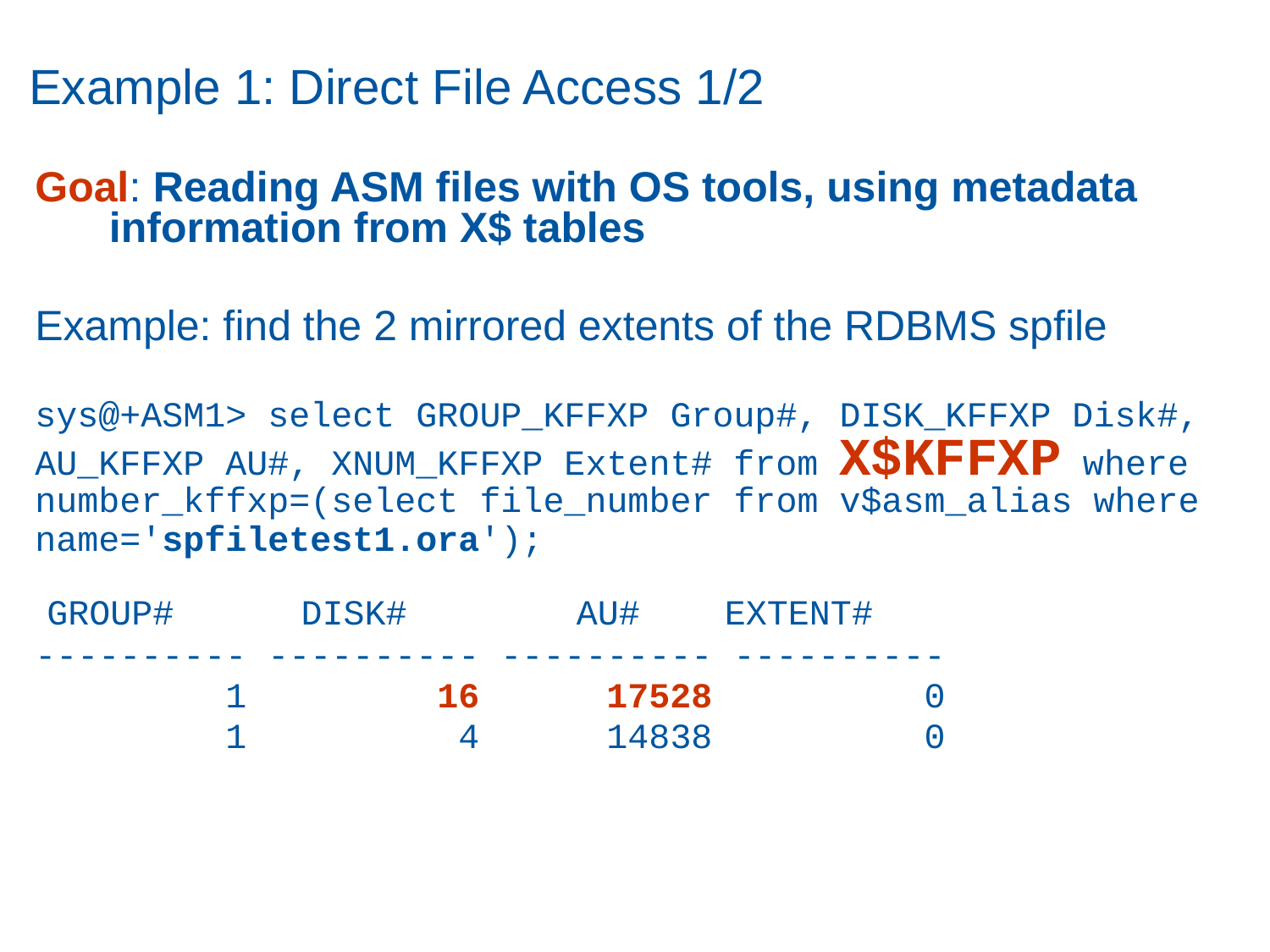

# Example 1: Direct File Access 1/2
Goal: Reading ASM files with OS tools, using metadata information from X$ tables

Example: find the 2 mirrored extents of the RDBMS spfile

sys@+ASM1> select GROUP_KFFXP Group#, DISK_KFFXP Disk#, AU_KFFXP AU#, XNUM_KFFXP Extent# from X$KFFXP where number_kffxp=(select file_number from v$asm_alias where name='spfiletest1.ora');

 GROUP#      DISK#        AU#    EXTENT#
---------- ---------- ---------- ----------
         1         16      17528          0
         1          4      14838          0